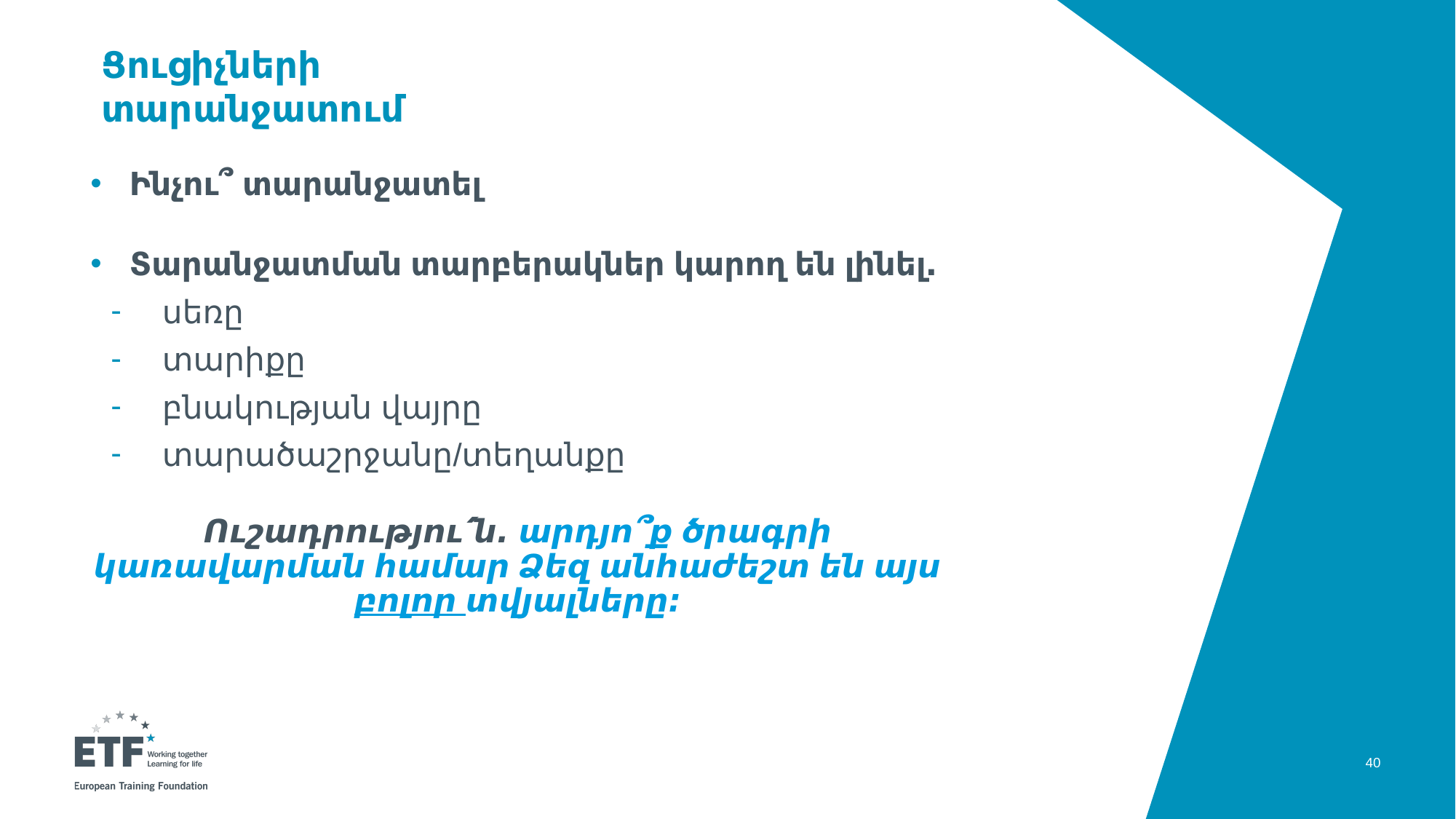

# Ցուցիչների տարանջատում
Ինչու՞ տարանջատել

Տարանջատման տարբերակներ կարող են լինել․
սեռը
տարիքը
բնակության վայրը
տարածաշրջանը/տեղանքը

Ուշադրությու՛ն․ արդյո՞ք ծրագրի կառավարման համար Ձեզ անհաժեշտ են այս բոլոր տվյալները։
40